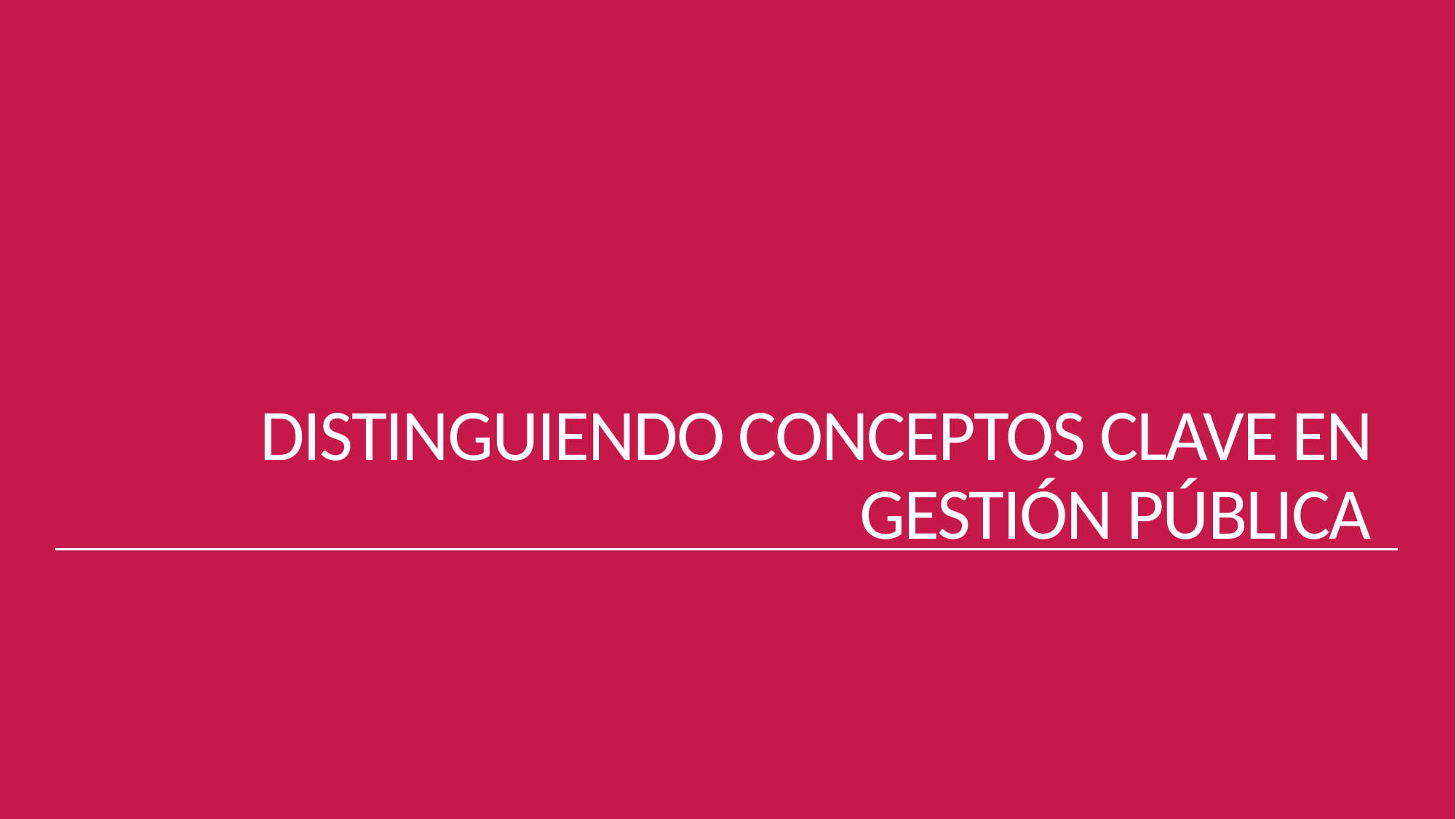

# Distinguiendo conceptos clave en gestión pública